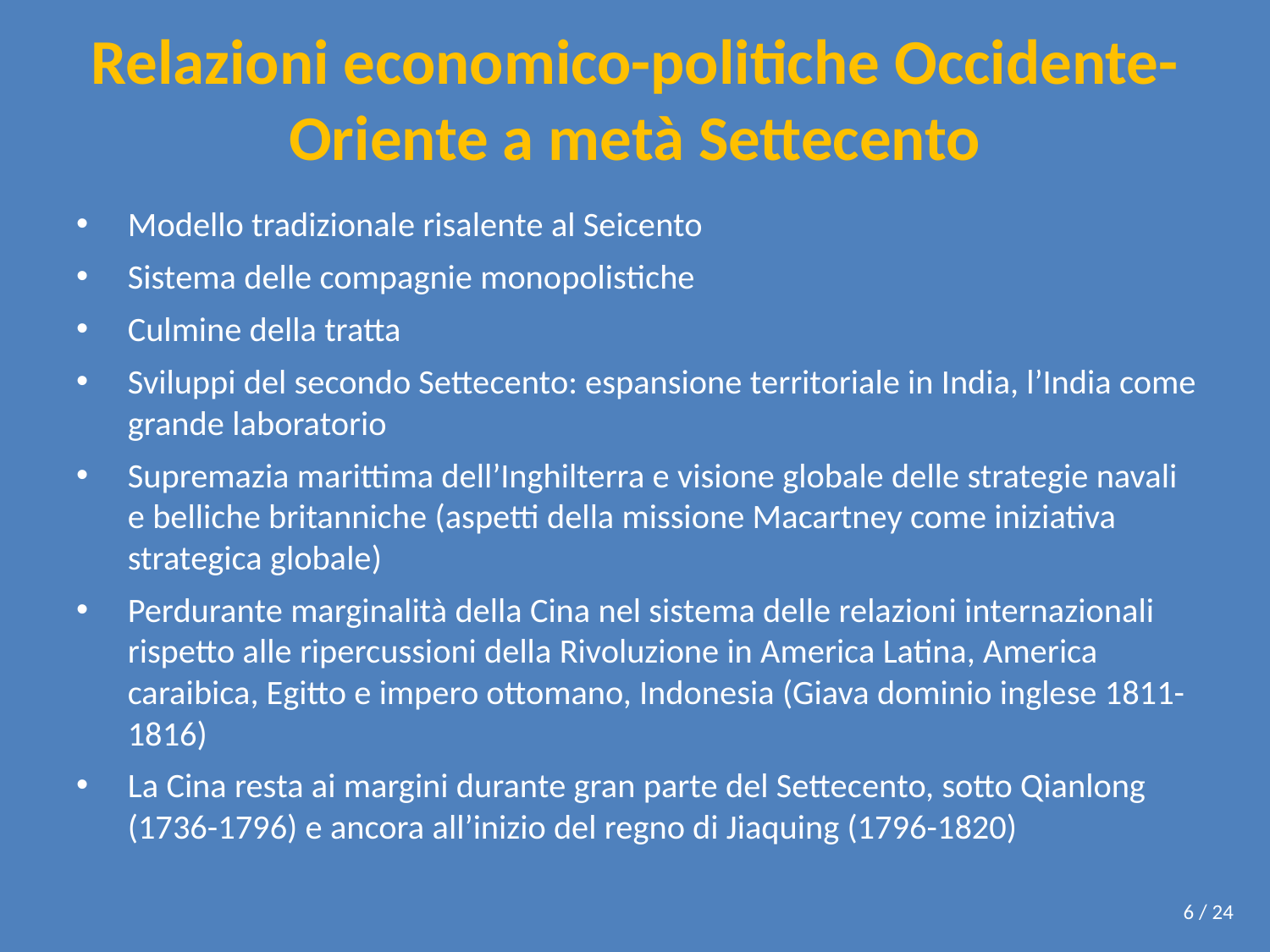

# Relazioni economico-politiche Occidente-Oriente a metà Settecento
Modello tradizionale risalente al Seicento
Sistema delle compagnie monopolistiche
Culmine della tratta
Sviluppi del secondo Settecento: espansione territoriale in India, l’India come grande laboratorio
Supremazia marittima dell’Inghilterra e visione globale delle strategie navali e belliche britanniche (aspetti della missione Macartney come iniziativa strategica globale)
Perdurante marginalità della Cina nel sistema delle relazioni internazionali rispetto alle ripercussioni della Rivoluzione in America Latina, America caraibica, Egitto e impero ottomano, Indonesia (Giava dominio inglese 1811-1816)
La Cina resta ai margini durante gran parte del Settecento, sotto Qianlong (1736-1796) e ancora all’inizio del regno di Jiaquing (1796-1820)

6 / 24